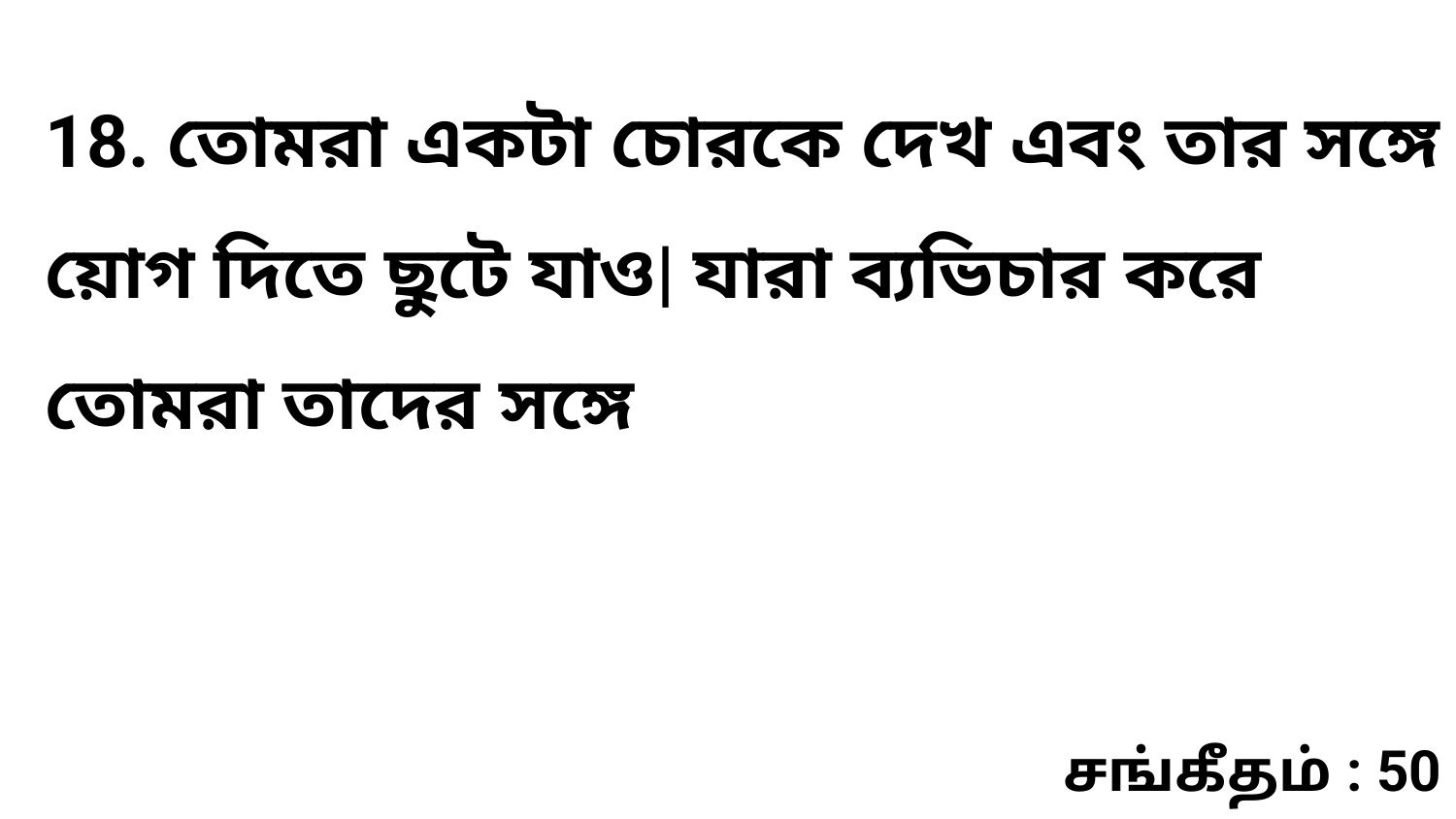

18. তোমরা একটা চোরকে দেখ এবং তার সঙ্গে য়োগ দিতে ছুটে যাও| যারা ব্যভিচার করে তোমরা তাদের সঙ্গে
சங்கீதம் : 50